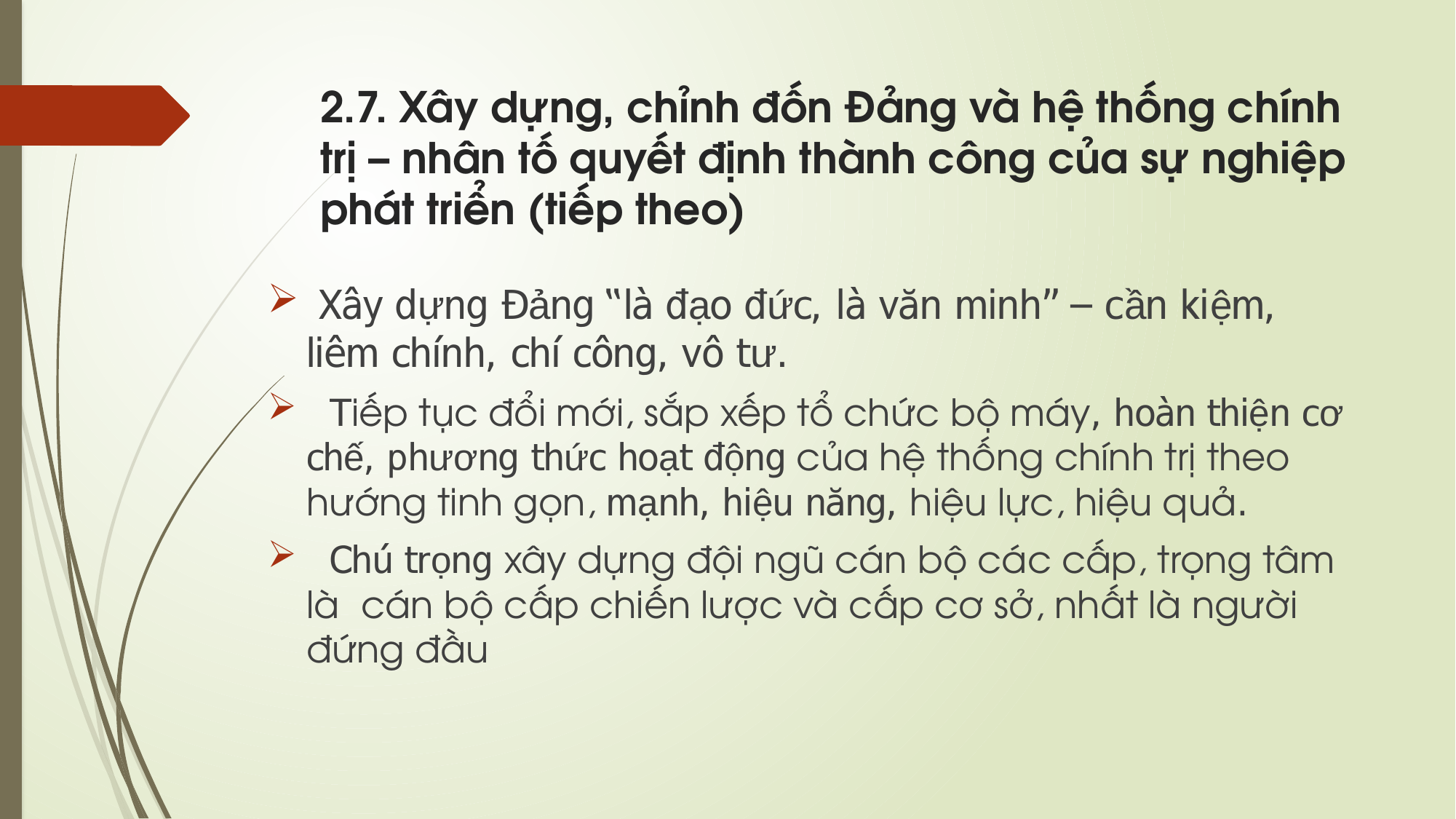

# 2.7. Xây dựng, chỉnh đốn Đảng và hệ thống chính trị – nhân tố quyết định thành công của sự nghiệp phát triển (tiếp theo)
 Xây dựng Đảng “là đạo đức, là văn minh” – cần kiệm, liêm chính, chí công, vô tư.
  Tiếp tục đổi mới, sắp xếp tổ chức bộ máy, hoàn thiện cơ chế, phương thức hoạt động của hệ thống chính trị theo hướng tinh gọn, mạnh, hiệu năng, hiệu lực, hiệu quả.
  Chú trọng xây dựng đội ngũ cán bộ các cấp, trọng tâm là  cán bộ cấp chiến lược và cấp cơ sở, nhất là người đứng đầu